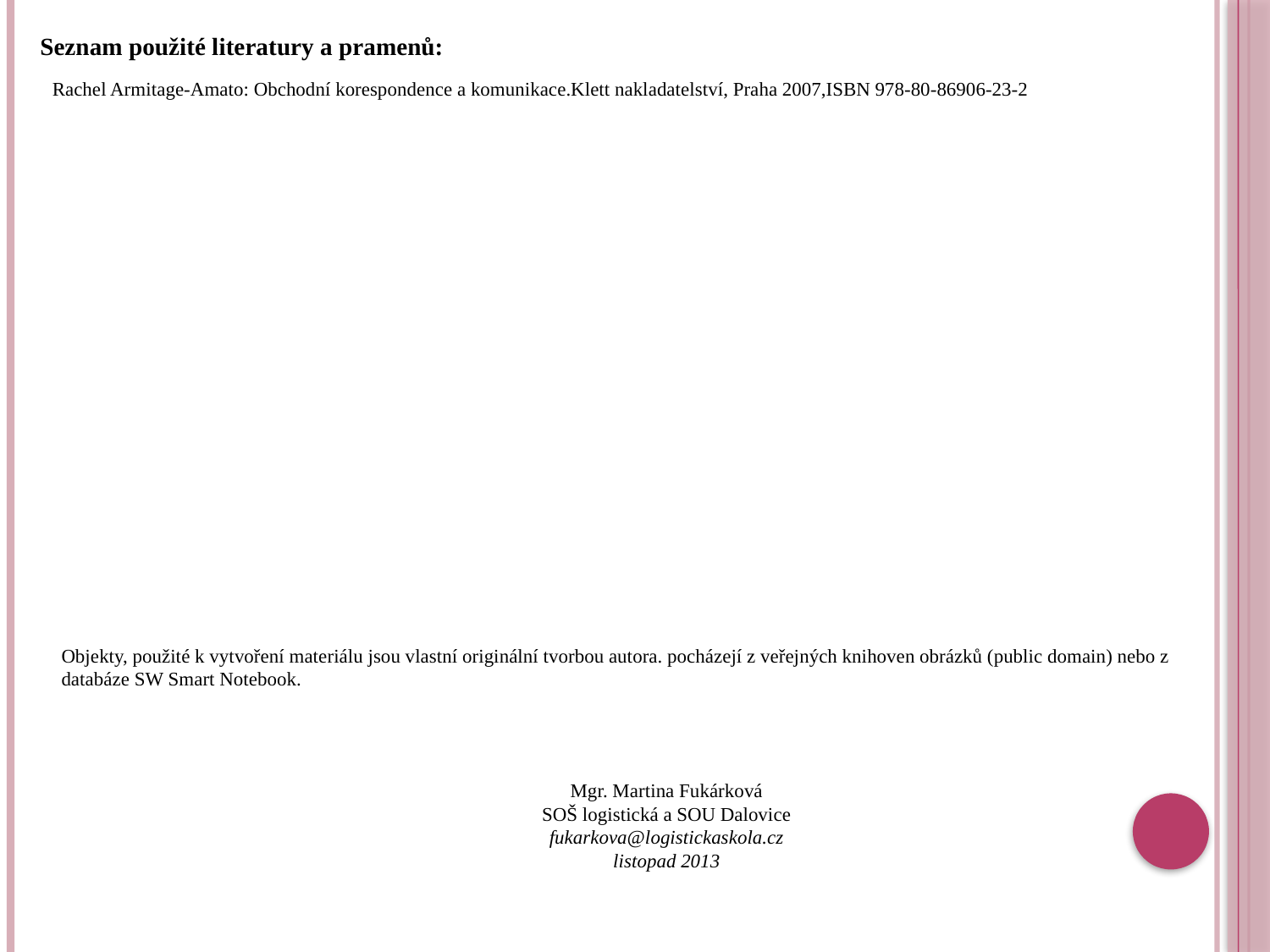

Seznam použité literatury a pramenů:
Rachel Armitage-Amato: Obchodní korespondence a komunikace.Klett nakladatelství, Praha 2007,ISBN 978-80-86906-23-2
Objekty, použité k vytvoření materiálu jsou vlastní originální tvorbou autora. pocházejí z veřejných knihoven obrázků (public domain) nebo z databáze SW Smart Notebook.
Mgr. Martina Fukárková
SOŠ logistická a SOU Dalovice
fukarkova@logistickaskola.cz
listopad 2013